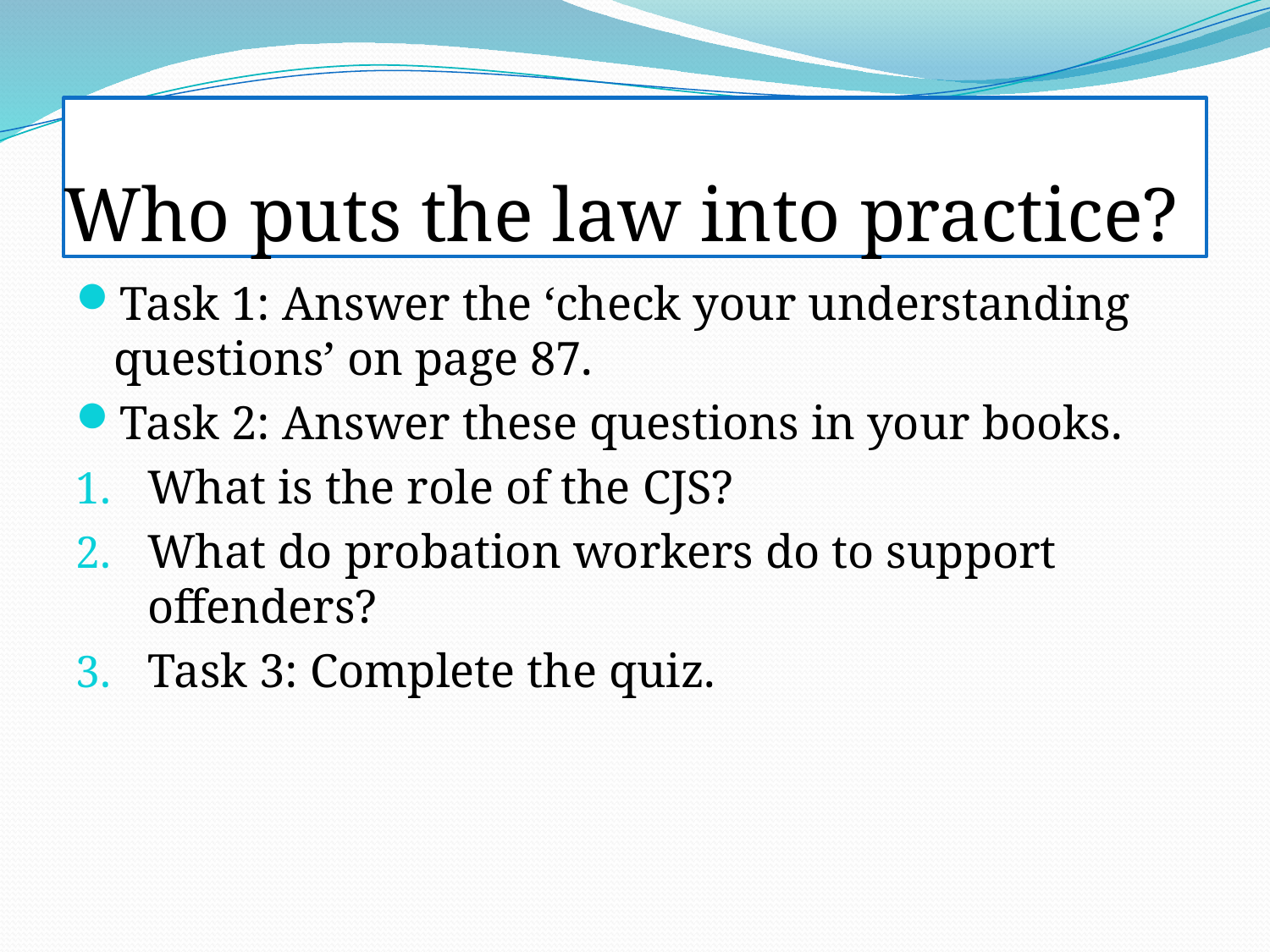

# Who puts the law into practice?
Task 1: Answer the ‘check your understanding questions’ on page 87.
Task 2: Answer these questions in your books.
What is the role of the CJS?
What do probation workers do to support offenders?
Task 3: Complete the quiz.